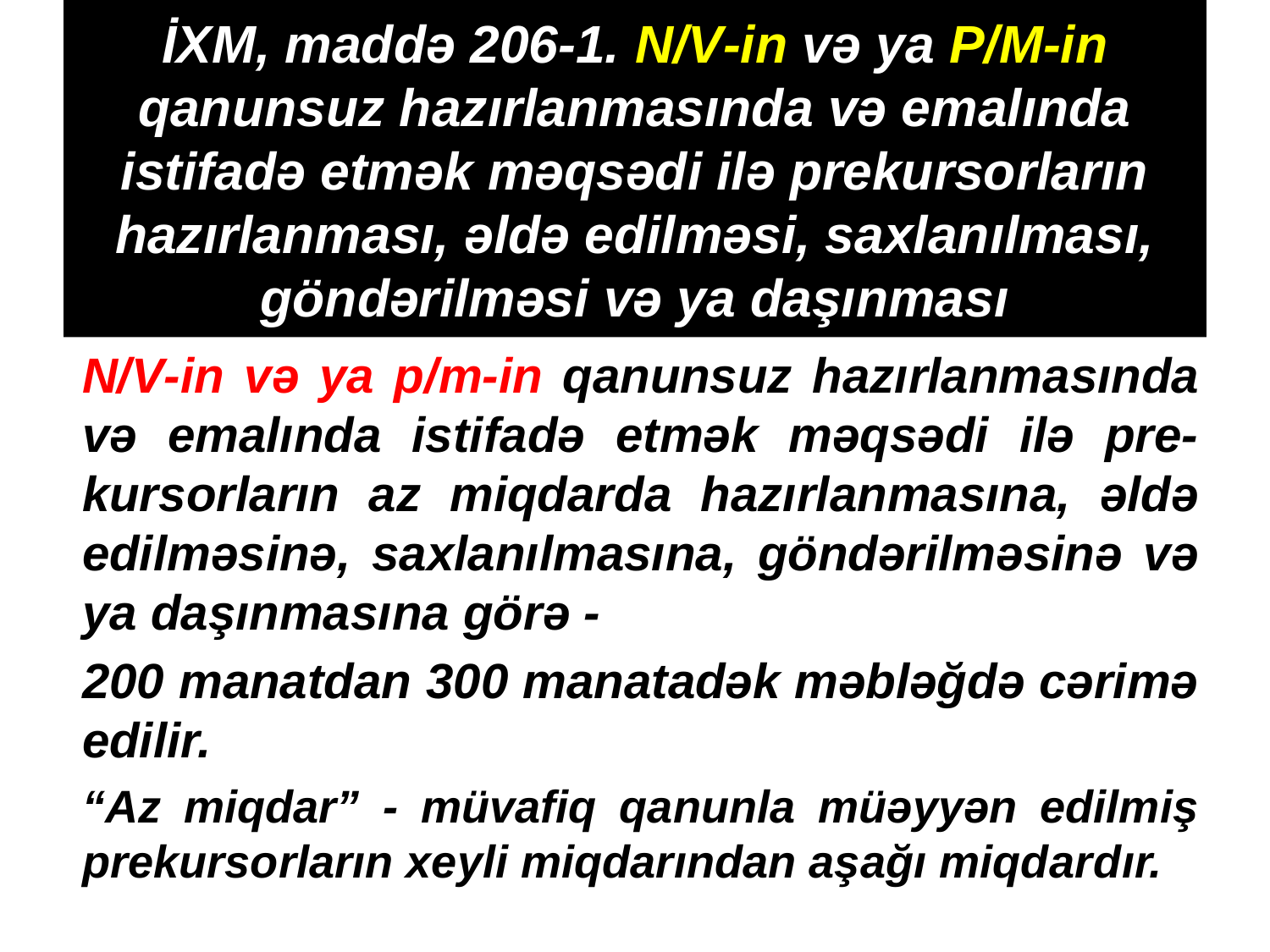

# İXM, maddə 206-1. N/V-in və ya P/M-in qanunsuz hazırlanmasında və emalında istifadə etmək məqsədi ilə prekursorların hazırlanması, əldə edilməsi, saxlanılması, göndərilməsi və ya daşınması
N/V-in və ya p/m-in qanunsuz hazırlanmasında və emalında istifadə etmək məqsədi ilə pre-kursorların az miqdarda hazırlanmasına, əldə edilməsinə, saxlanılmasına, göndərilməsinə və ya daşınmasına görə -
200 manatdan 300 manatadək məbləğdə cərimə edilir.
“Az miqdar” - müvafiq qanunla müəyyən edilmiş prekursorların xeyli miqdarından aşağı miqdardır.